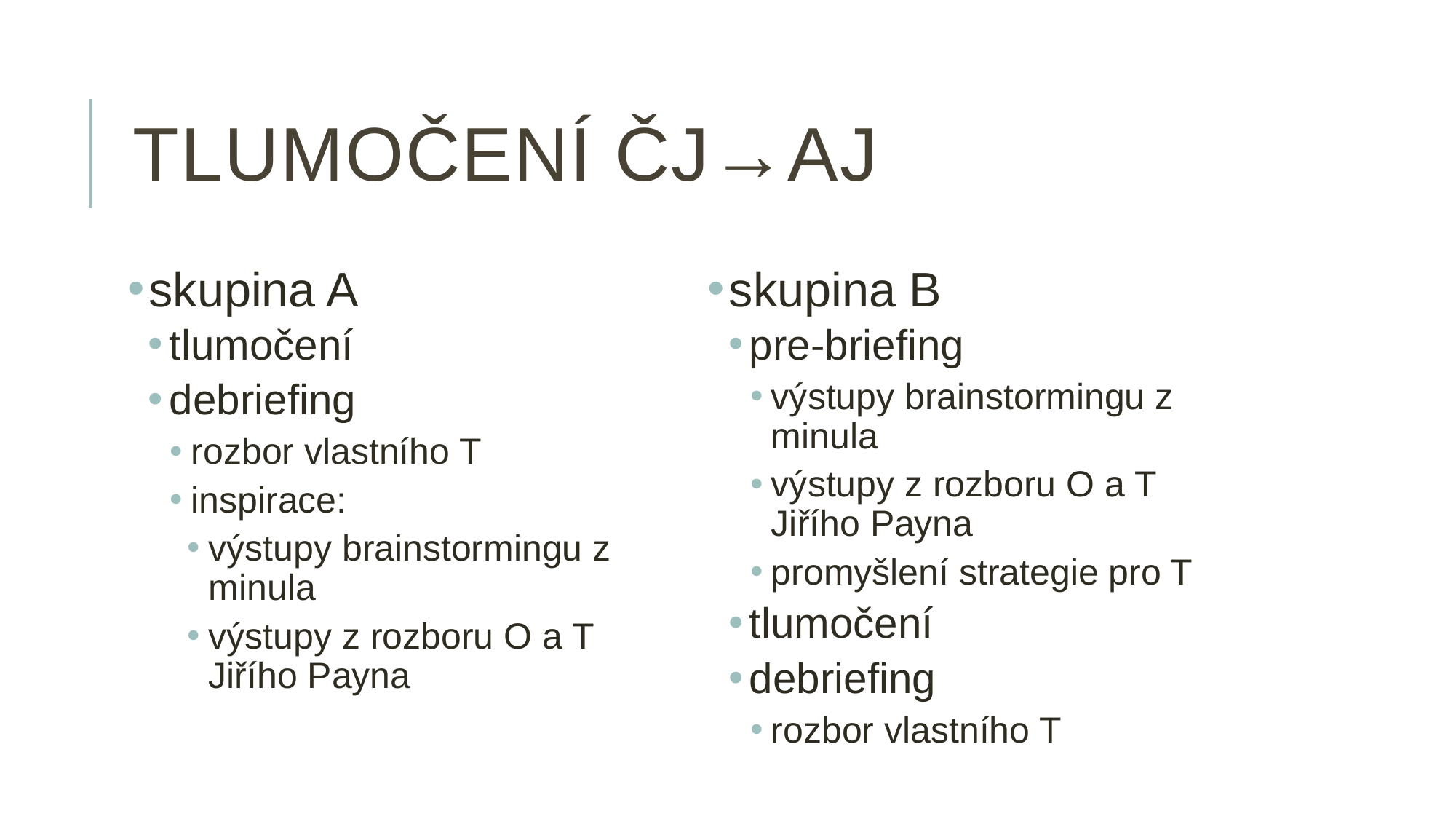

# tlumočení ČJ→AJ
skupina A
tlumočení
debriefing
rozbor vlastního T
inspirace:
výstupy brainstormingu z minula
výstupy z rozboru O a T Jiřího Payna

skupina B
pre-briefing
výstupy brainstormingu z minula
výstupy z rozboru O a T Jiřího Payna
promyšlení strategie pro T
tlumočení
debriefing
rozbor vlastního T